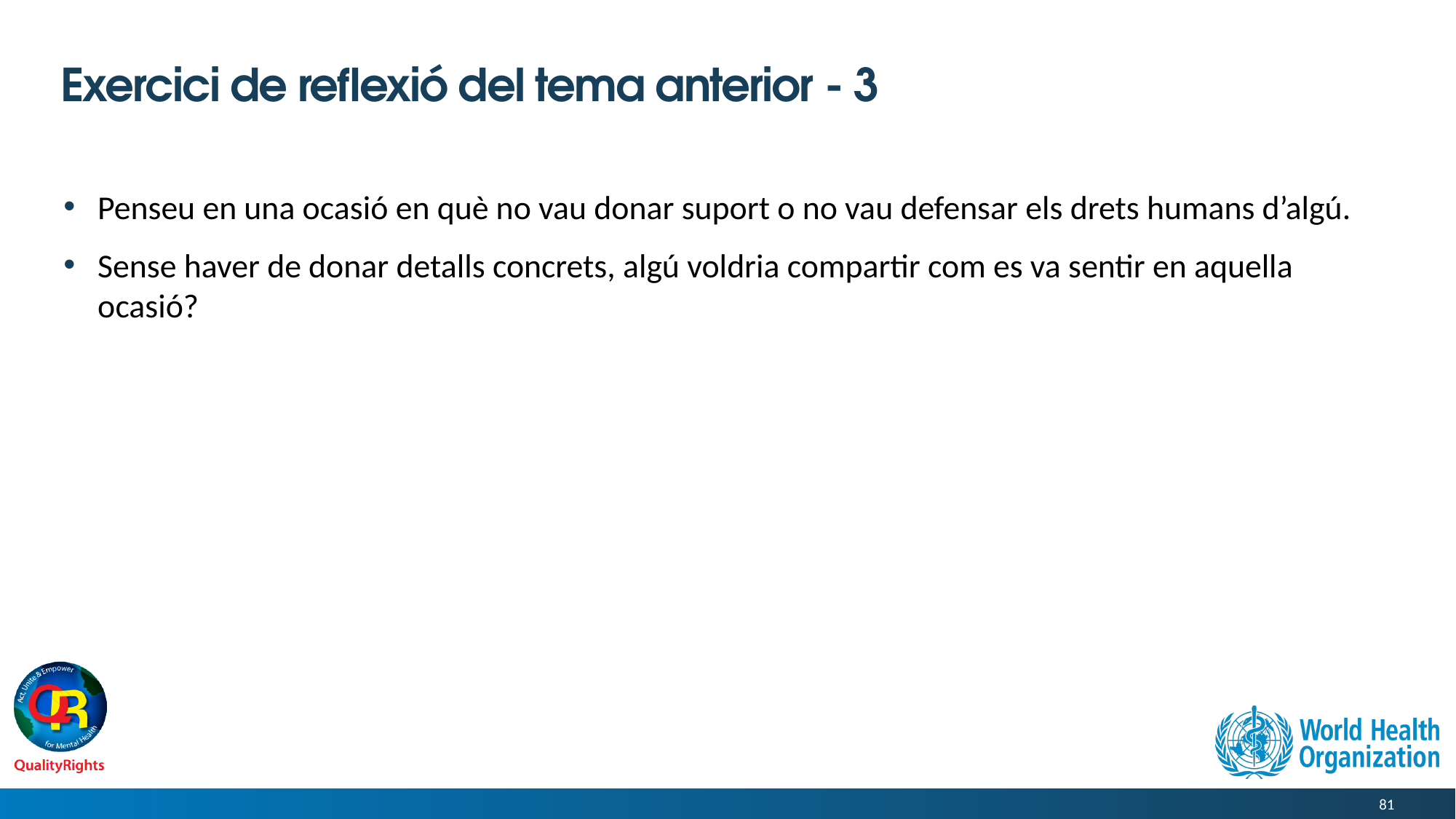

# Exercici de reflexió del tema anterior - 3
Penseu en una ocasió en què no vau donar suport o no vau defensar els drets humans d’algú.
Sense haver de donar detalls concrets, algú voldria compartir com es va sentir en aquella ocasió?

81